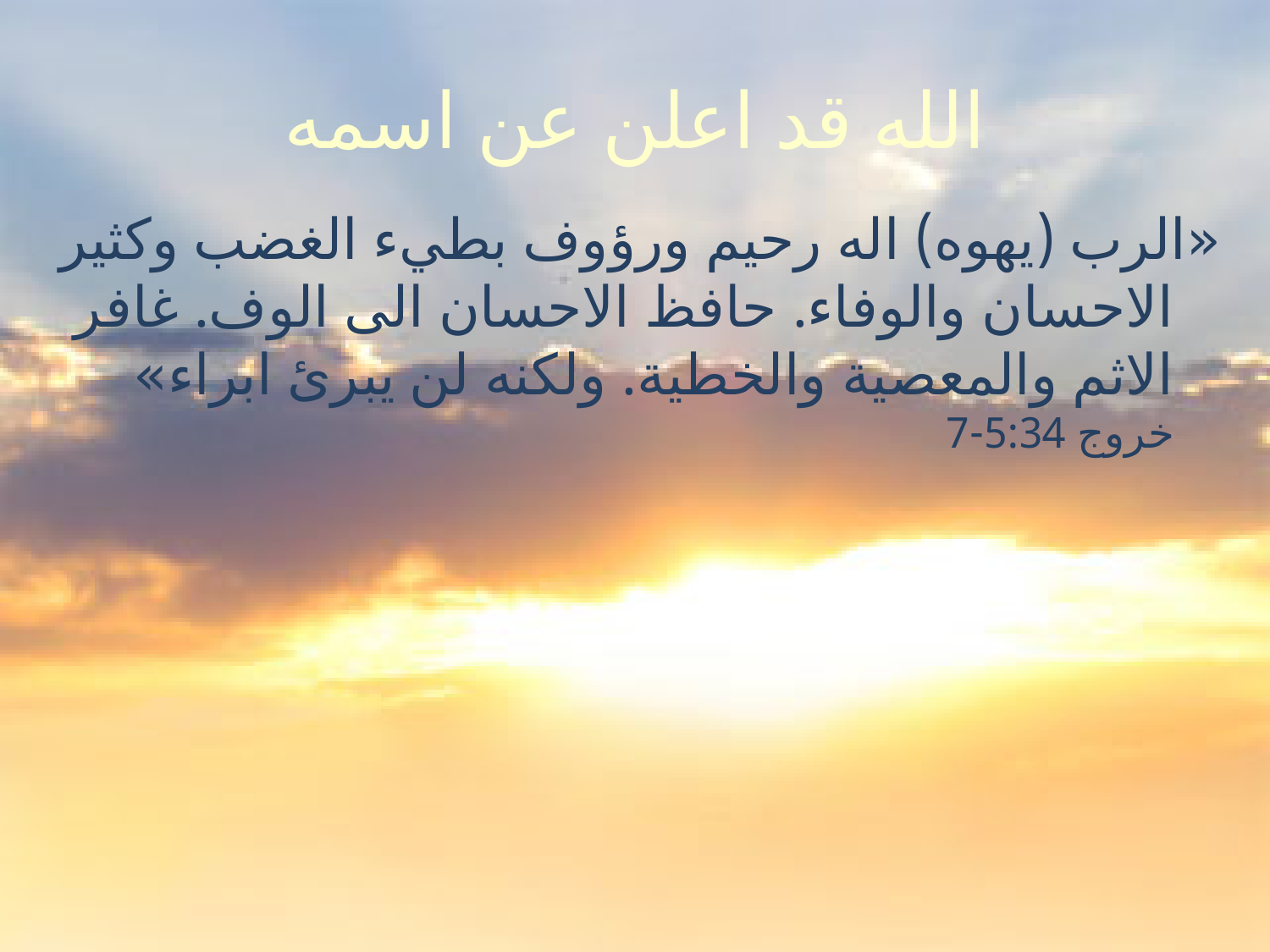

# الله قد اعلن عن اسمه
«الرب (يهوه) اله رحيم ورؤوف بطيء الغضب وكثير الاحسان والوفاء. حافظ الاحسان الى الوف. غافر الاثم والمعصية والخطية. ولكنه لن يبرئ ابراء» خروج 5:34-7